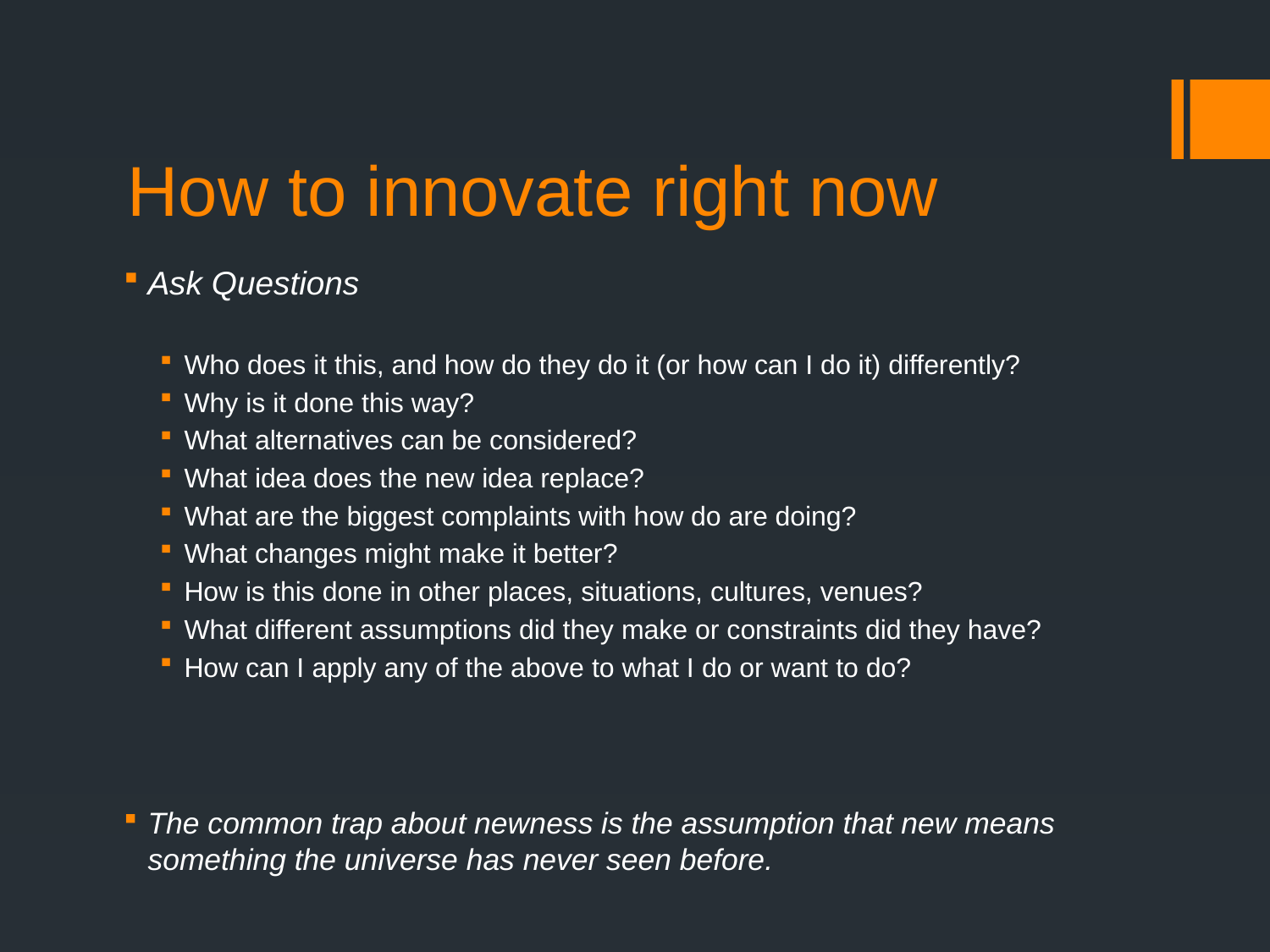

# How to innovate right now
Ask Questions

Who does it this, and how do they do it (or how can I do it) differently?
Why is it done this way?
What alternatives can be considered?
What idea does the new idea replace?
What are the biggest complaints with how do are doing?
What changes might make it better?
How is this done in other places, situations, cultures, venues?
What different assumptions did they make or constraints did they have?
How can I apply any of the above to what I do or want to do?

The common trap about newness is the assumption that new means something the universe has never seen before.